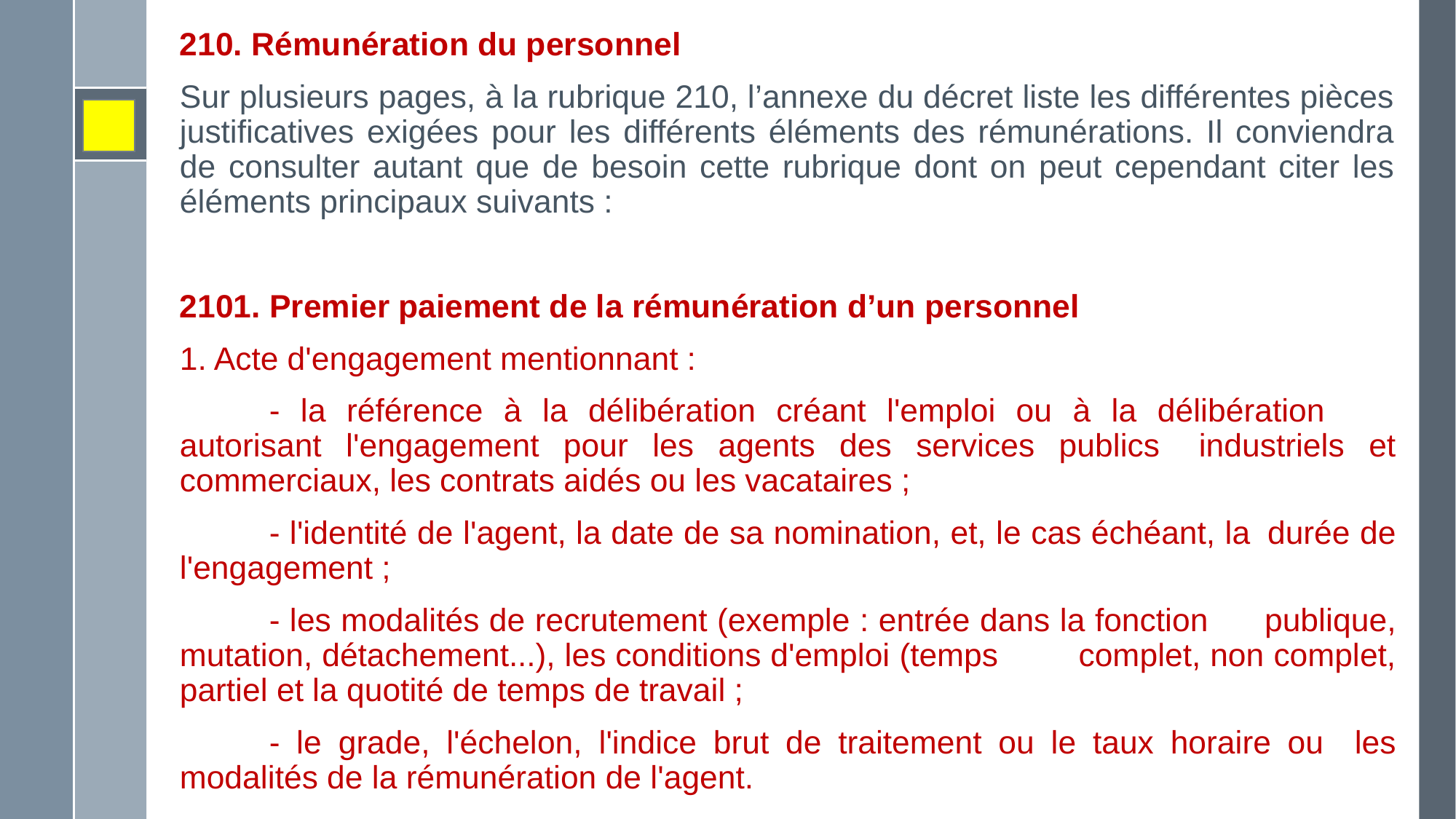

210. Rémunération du personnel
Sur plusieurs pages, à la rubrique 210, l’annexe du décret liste les différentes pièces justificatives exigées pour les différents éléments des rémunérations. Il conviendra de consulter autant que de besoin cette rubrique dont on peut cependant citer les éléments principaux suivants :

2101. Premier paiement de la rémunération d’un personnel
1. Acte d'engagement mentionnant :
	- la référence à la délibération créant l'emploi ou à la délibération 	autorisant l'engagement pour les agents des services publics 	industriels et commerciaux, les contrats aidés ou les vacataires ;
	- l'identité de l'agent, la date de sa nomination, et, le cas échéant, la 	durée de l'engagement ;
	- les modalités de recrutement (exemple : entrée dans la fonction 	publique, mutation, détachement...), les conditions d'emploi (temps 	complet, non complet, partiel et la quotité de temps de travail ;
	- le grade, l'échelon, l'indice brut de traitement ou le taux horaire ou 	les modalités de la rémunération de l'agent.